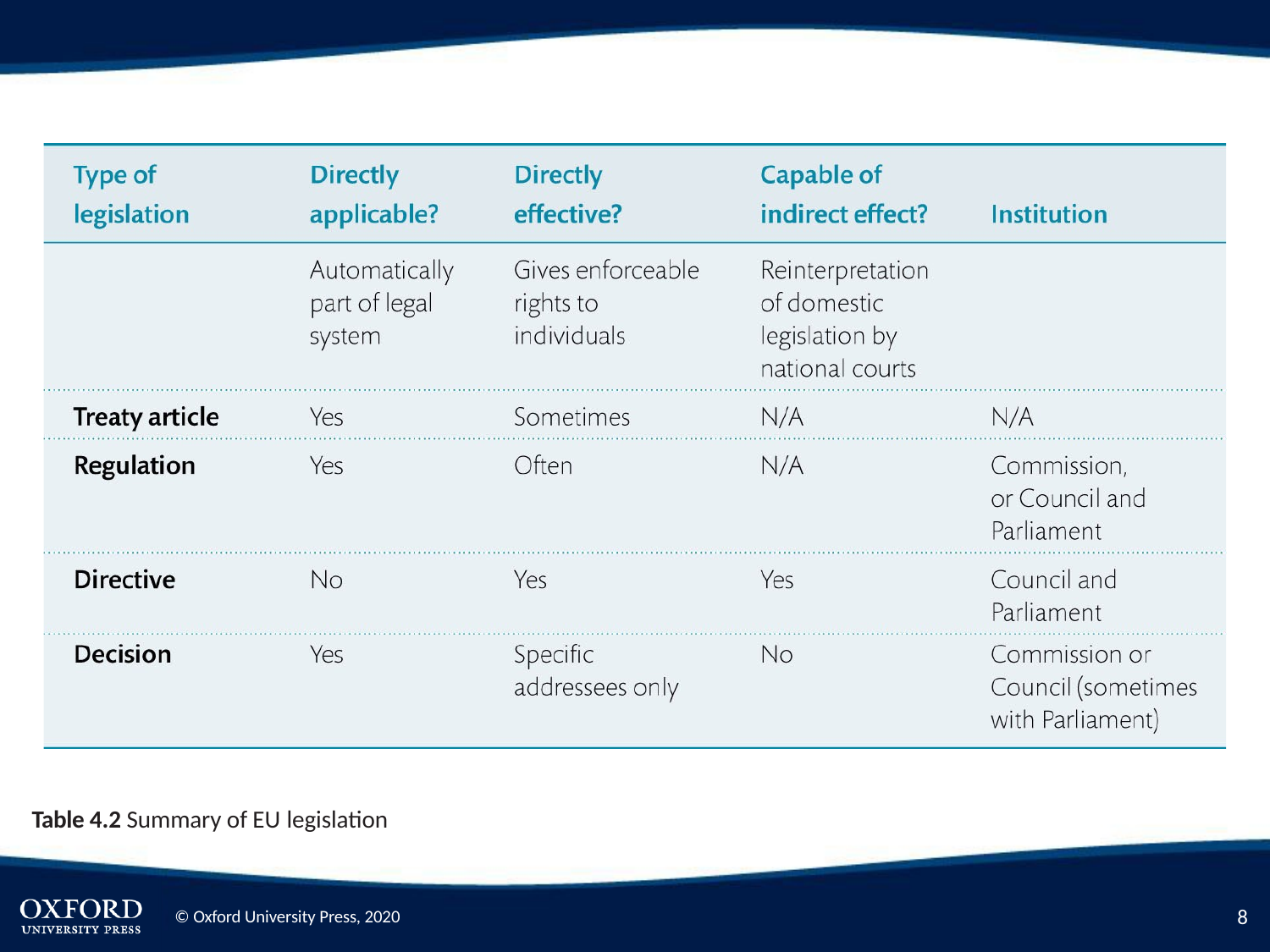

Table 4.2 Summary of EU legislation
8
© Oxford University Press, 2020